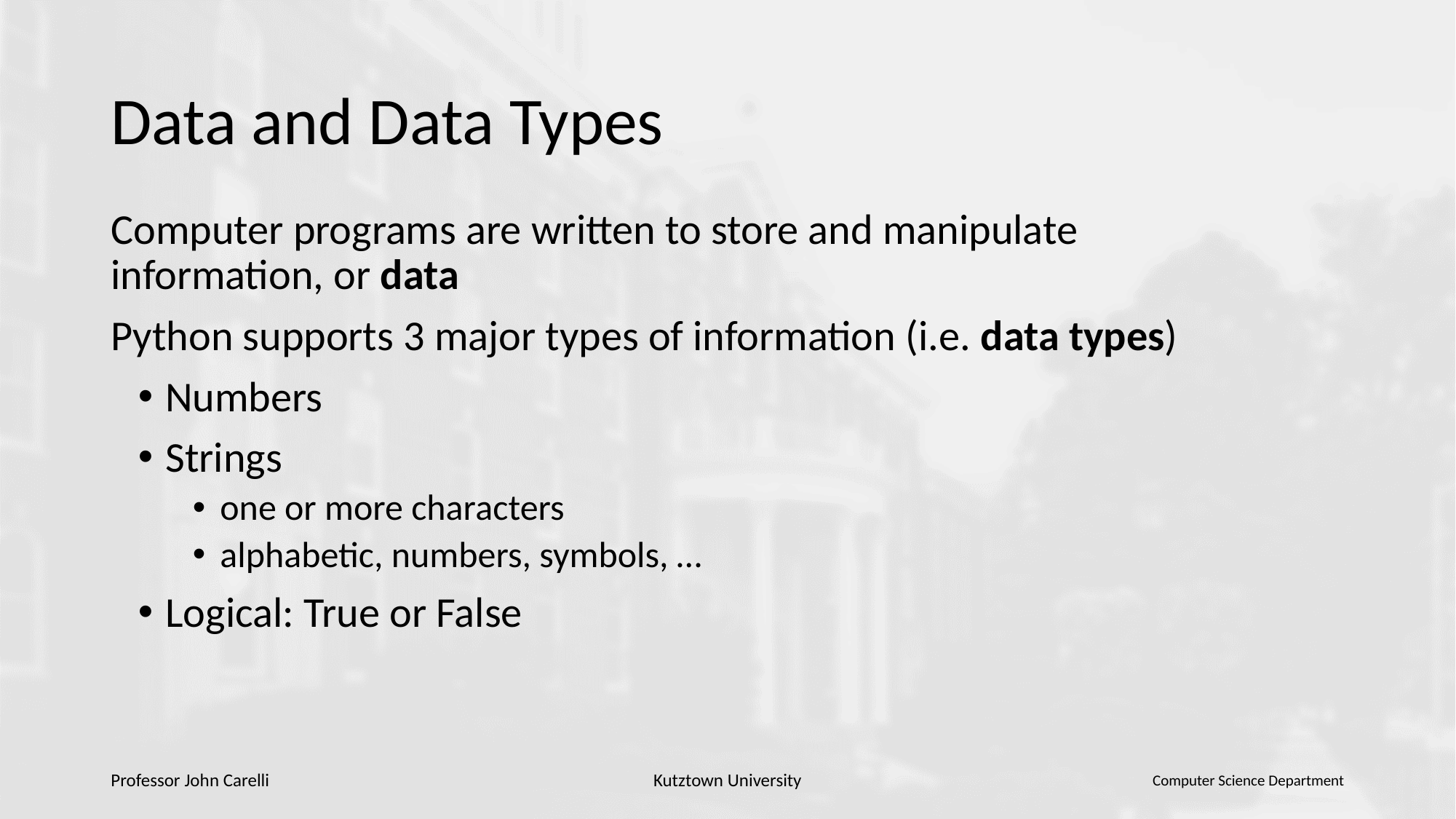

# Data and Data Types
Computer programs are written to store and manipulate information, or data
Python supports 3 major types of information (i.e. data types)
Numbers
Strings
one or more characters
alphabetic, numbers, symbols, …
Logical: True or False